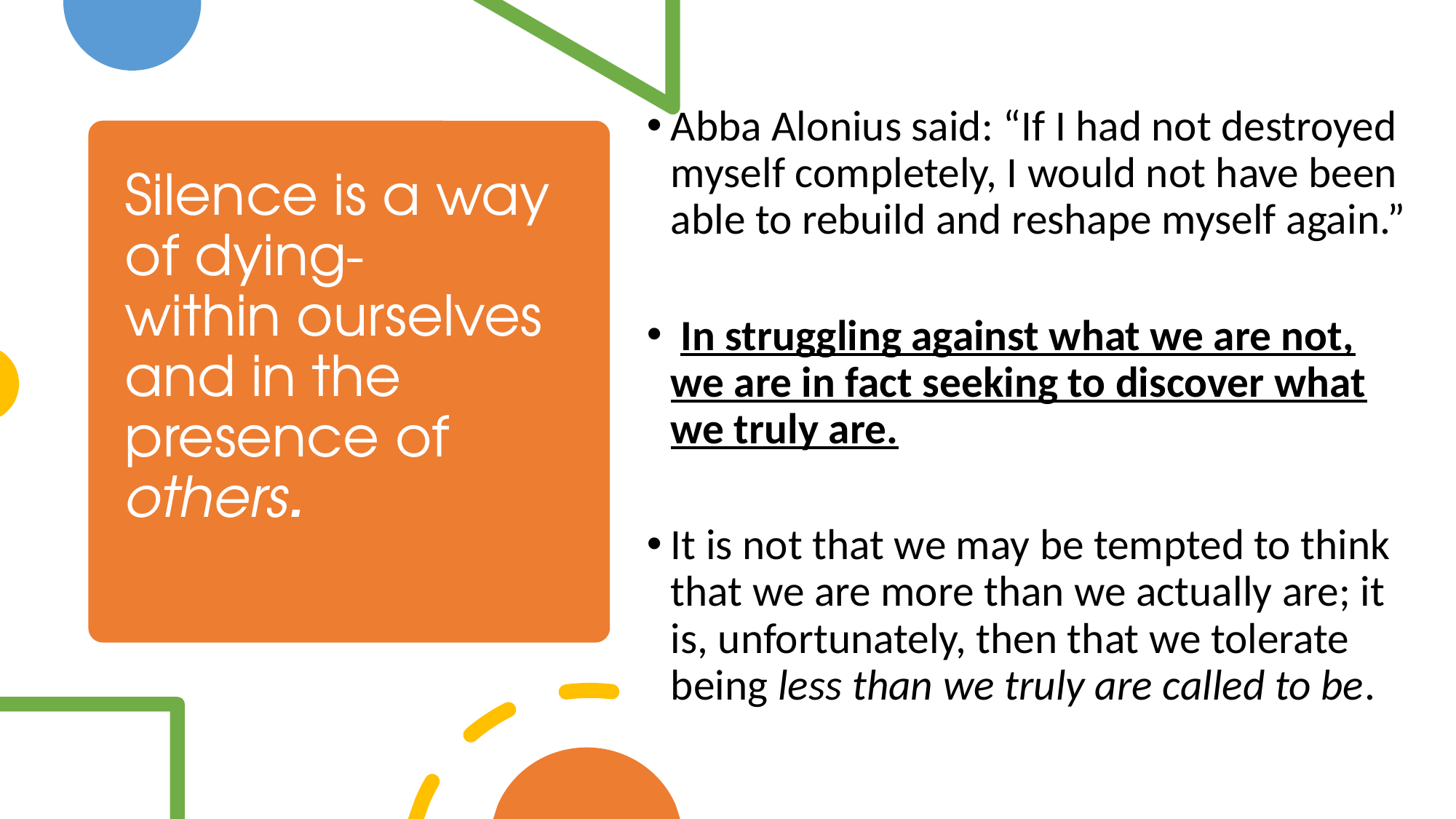

Abba Alonius said: “If I had not destroyed myself completely, I would not have been able to rebuild and reshape myself again.”

 In struggling against what we are not, we are in fact seeking to discover what we truly are.

It is not that we may be tempted to think that we are more than we actually are; it is, unfortunately, then that we tolerate being less than we truly are called to be.

# Silence is a way of dying-within ourselves and in the presence of others.